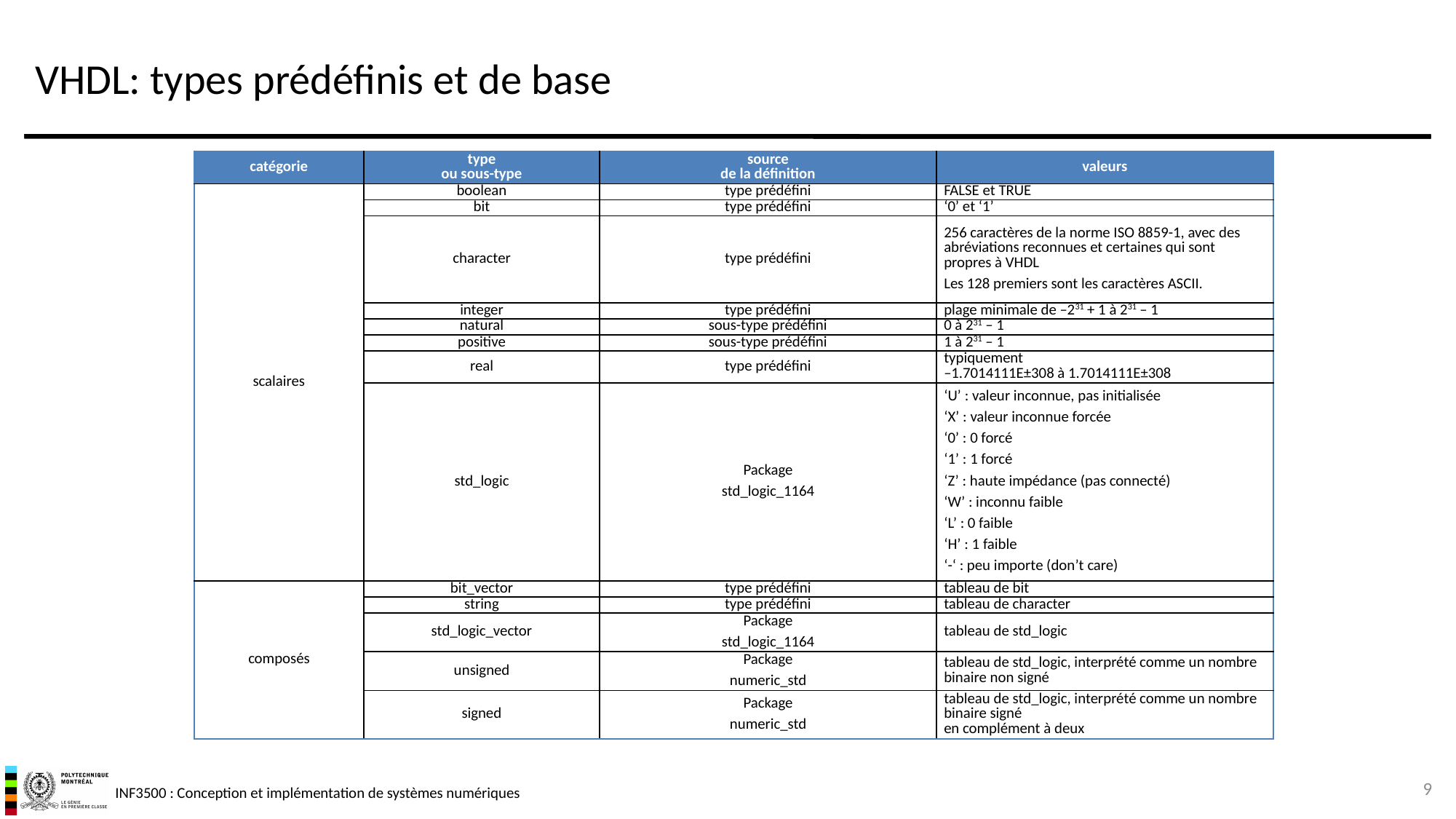

# VHDL: types prédéfinis et de base
| catégorie | type ou sous-type | source de la définition | valeurs |
| --- | --- | --- | --- |
| scalaires | boolean | type prédéfini | FALSE et TRUE |
|  | bit | type prédéfini | ‘0’ et ‘1’ |
|  | character | type prédéfini | 256 caractères de la norme ISO 8859-1, avec des abréviations reconnues et certaines qui sont propres à VHDL Les 128 premiers sont les caractères ASCII. |
|  | integer | type prédéfini | plage minimale de –231 + 1 à 231 – 1 |
|  | natural | sous-type prédéfini | 0 à 231 – 1 |
|  | positive | sous-type prédéfini | 1 à 231 – 1 |
|  | real | type prédéfini | typiquement –1.7014111E±308 à 1.7014111E±308 |
|  | std\_logic | Package std\_logic\_1164 | ‘U’ : valeur inconnue, pas initialisée ‘X’ : valeur inconnue forcée ‘0’ : 0 forcé ‘1’ : 1 forcé ‘Z’ : haute impédance (pas connecté) ‘W’ : inconnu faible ‘L’ : 0 faible ‘H’ : 1 faible ‘-‘ : peu importe (don’t care) |
| composés | bit\_vector | type prédéfini | tableau de bit |
|  | string | type prédéfini | tableau de character |
|  | std\_logic\_vector | Package std\_logic\_1164 | tableau de std\_logic |
|  | unsigned | Package numeric\_std | tableau de std\_logic, interprété comme un nombre binaire non signé |
|  | signed | Package numeric\_std | tableau de std\_logic, interprété comme un nombre binaire signé en complément à deux |
9